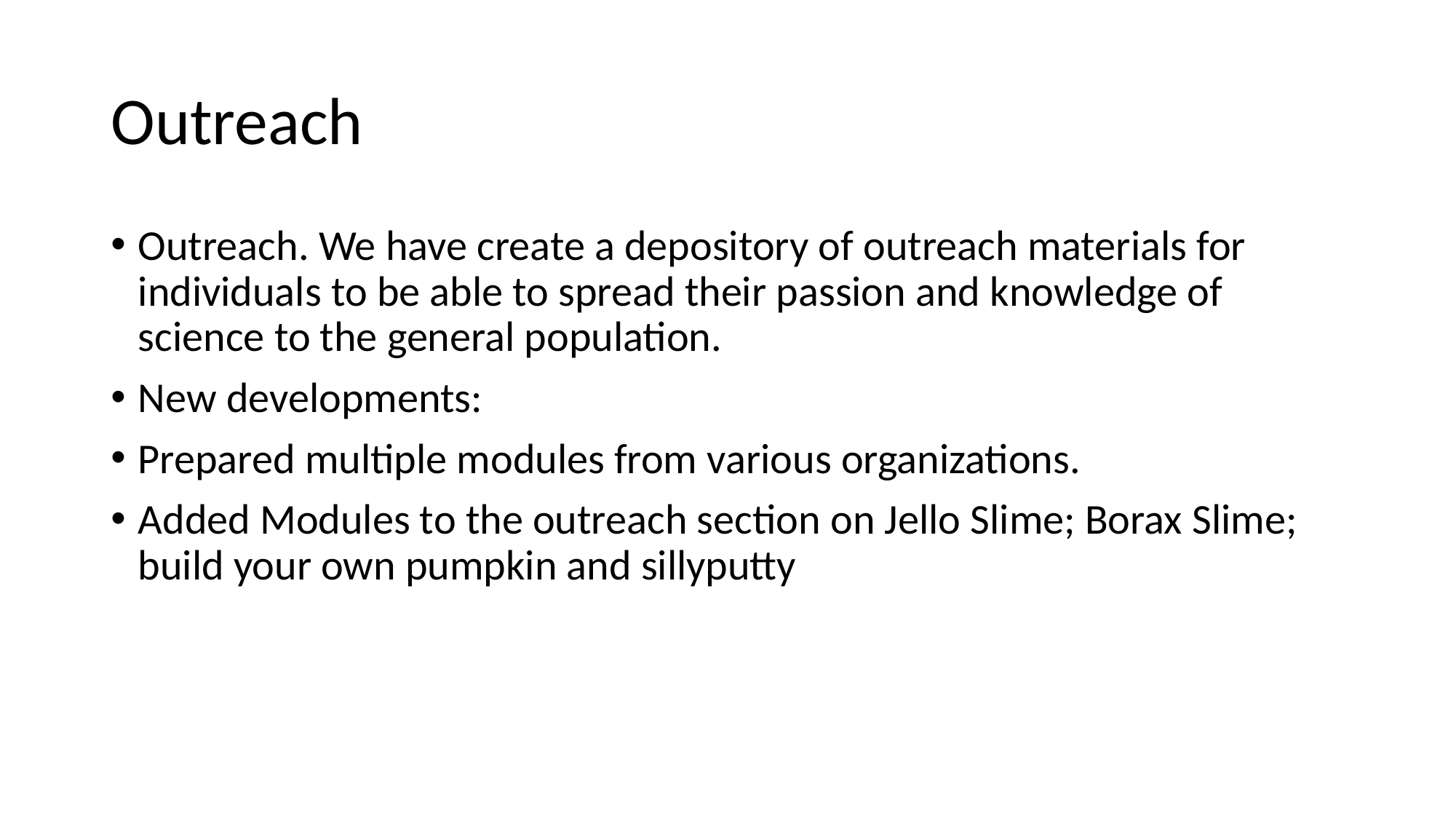

# Outreach
Outreach. We have create a depository of outreach materials for individuals to be able to spread their passion and knowledge of science to the general population.
New developments:
Prepared multiple modules from various organizations.
Added Modules to the outreach section on Jello Slime; Borax Slime; build your own pumpkin and sillyputty